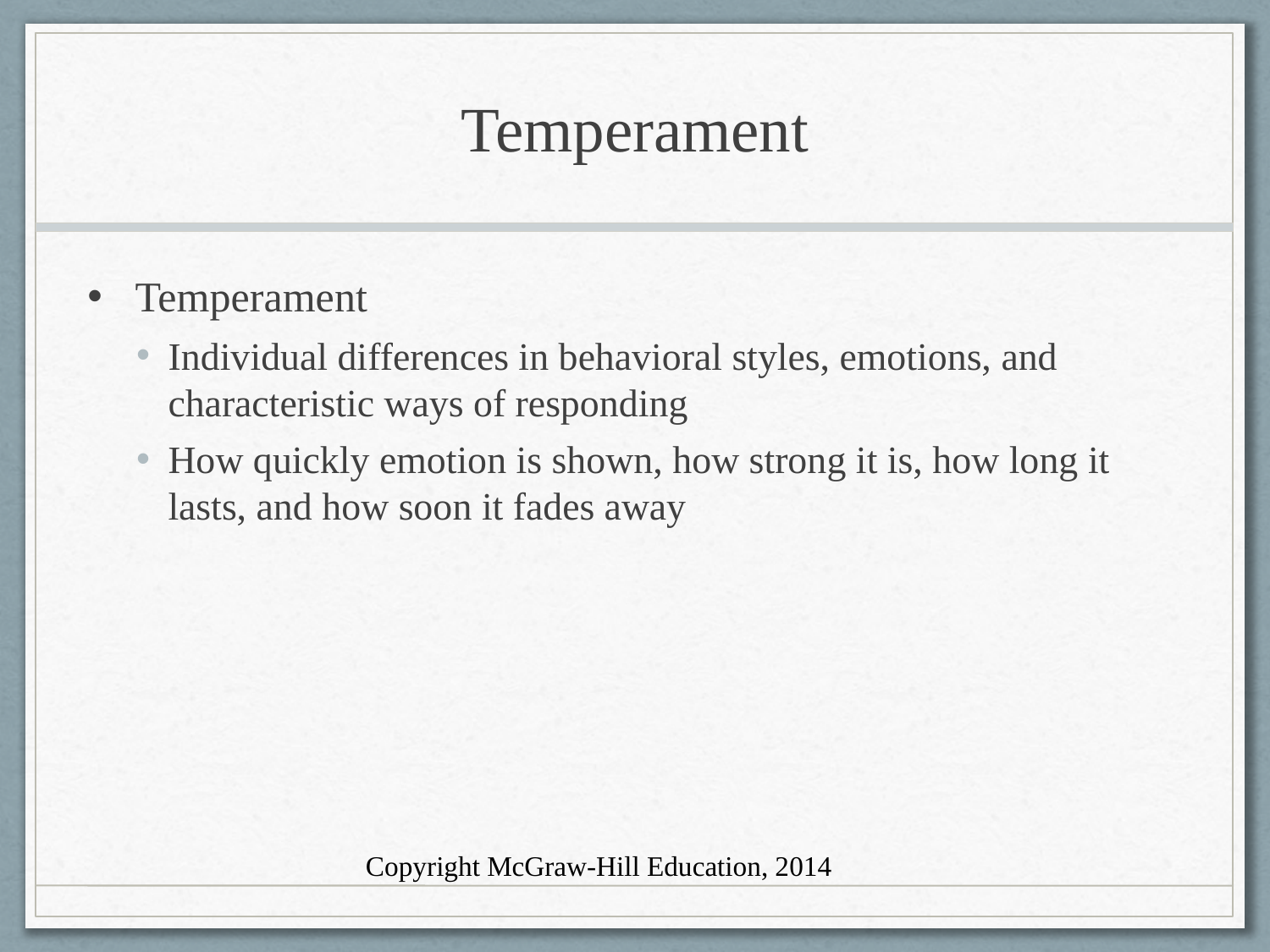

# Temperament
Temperament
Individual differences in behavioral styles, emotions, and characteristic ways of responding
How quickly emotion is shown, how strong it is, how long it lasts, and how soon it fades away

Copyright McGraw-Hill Education, 2014